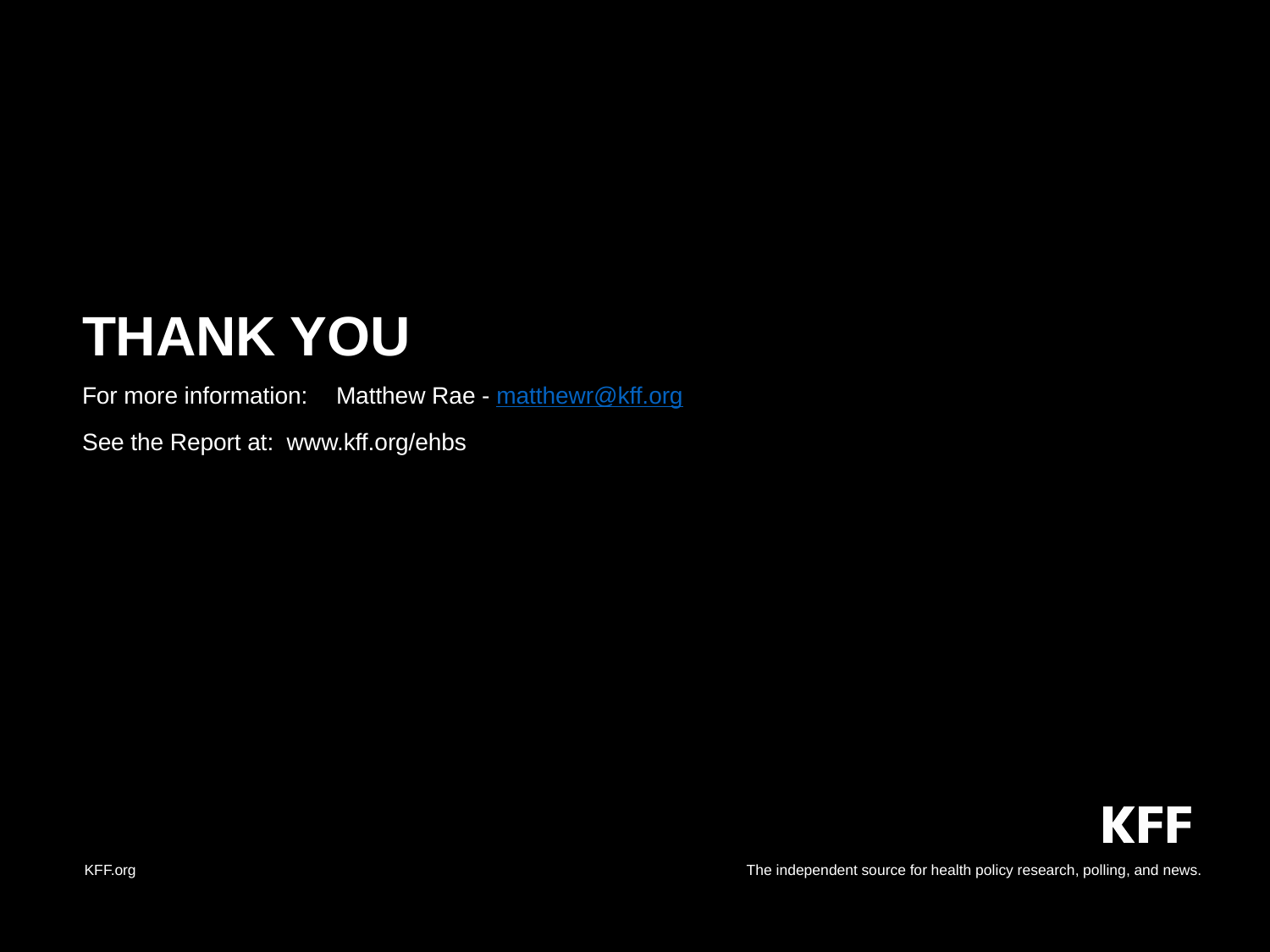

THANK YOU
For more information: 	Matthew Rae - matthewr@kff.org
See the Report at:  www.kff.org/ehbs